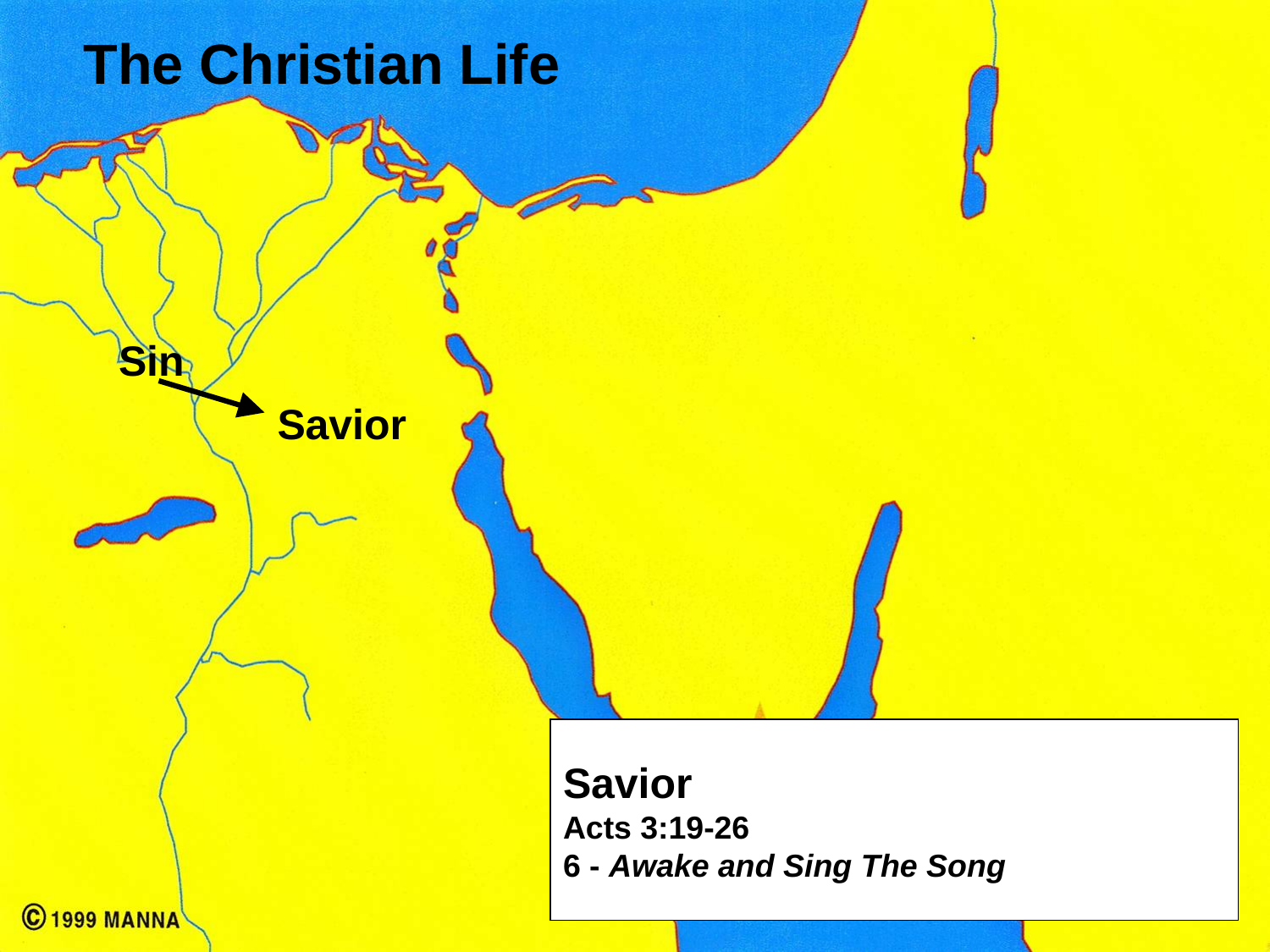

The Christian Life
Sin
Savior
Savior
Acts 3:19-26
6 - Awake and Sing The Song